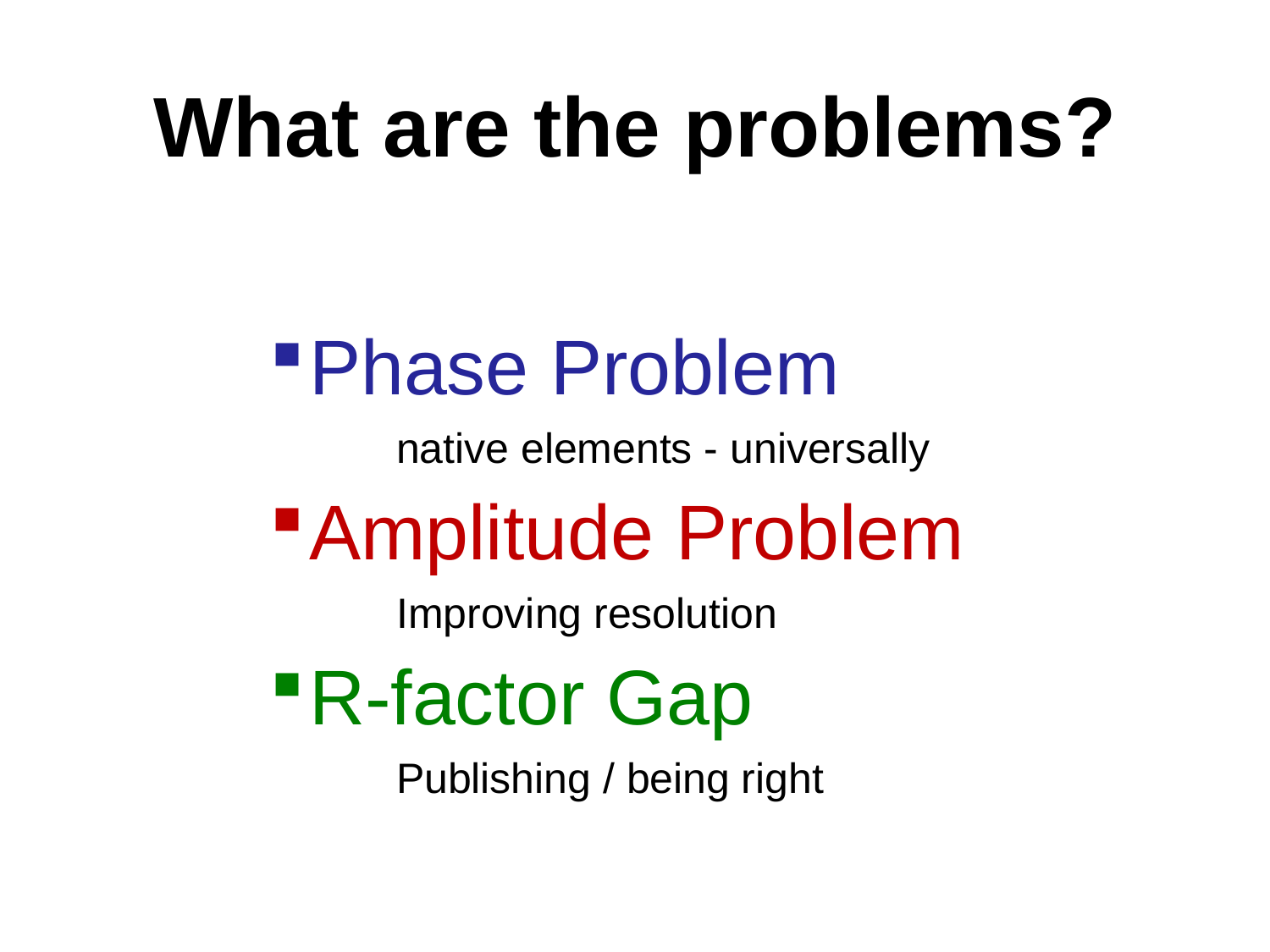

# What are the problems?
Phase Problem
	native elements - universally
Amplitude Problem
Improving resolution
R-factor Gap
Publishing / being right